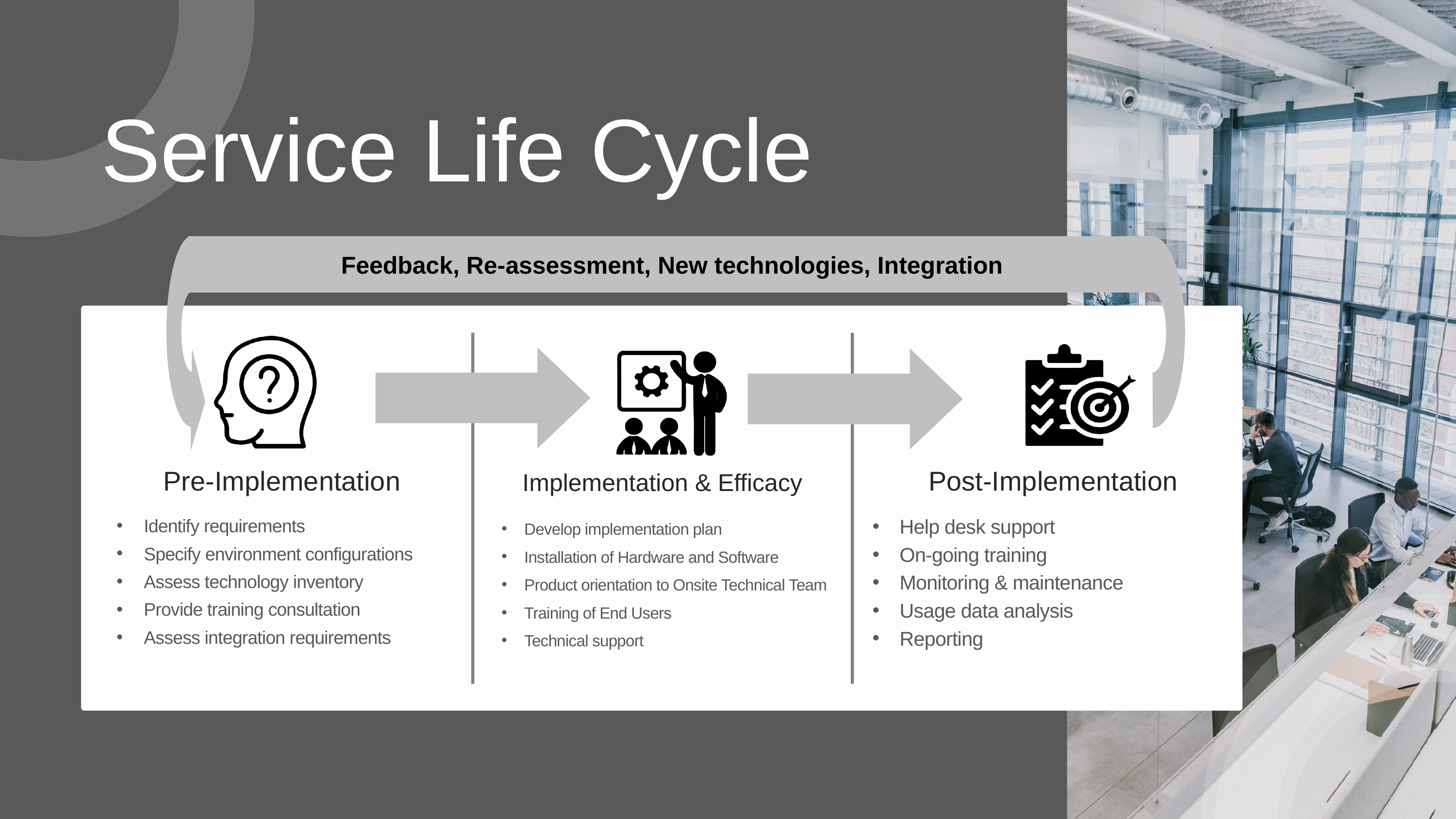

Service Life Cycle
Feedback, Re-assessment, New technologies, Integration

Implementation & Efficacy
Post-Implementation
Pre-Implementation
Identify requirements
Specify environment configurations
Assess technology inventory
Provide training consultation
Assess integration requirements
Develop implementation plan
Installation of Hardware and Software
Product orientation to Onsite Technical Team
Training of End Users
Technical support
Help desk support
On-going training
Monitoring & maintenance
Usage data analysis
Reporting